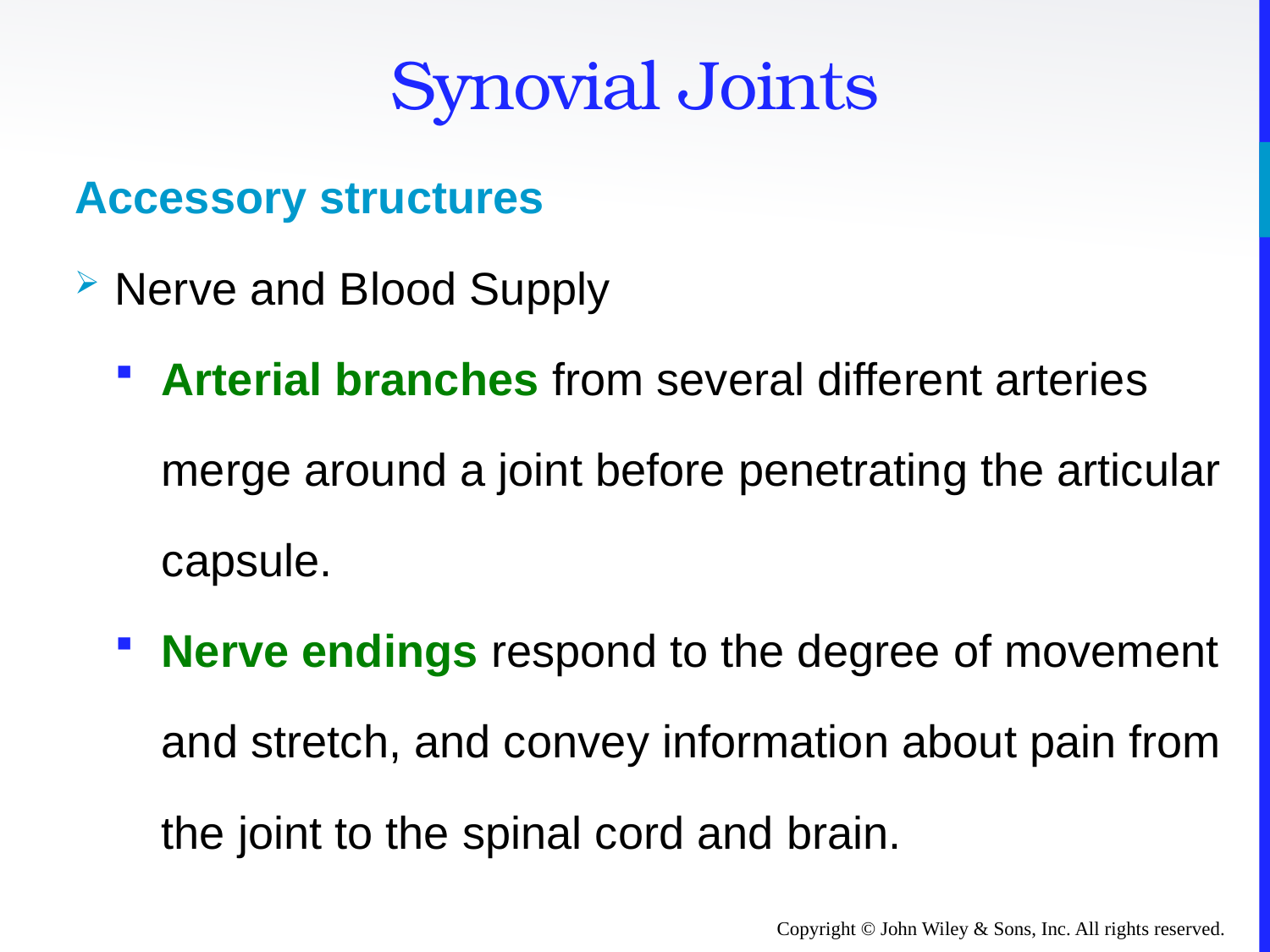

# Synovial Joints
Accessory structures
Nerve and Blood Supply
Arterial branches from several different arteries merge around a joint before penetrating the articular capsule.
Nerve endings respond to the degree of movement and stretch, and convey information about pain from the joint to the spinal cord and brain.